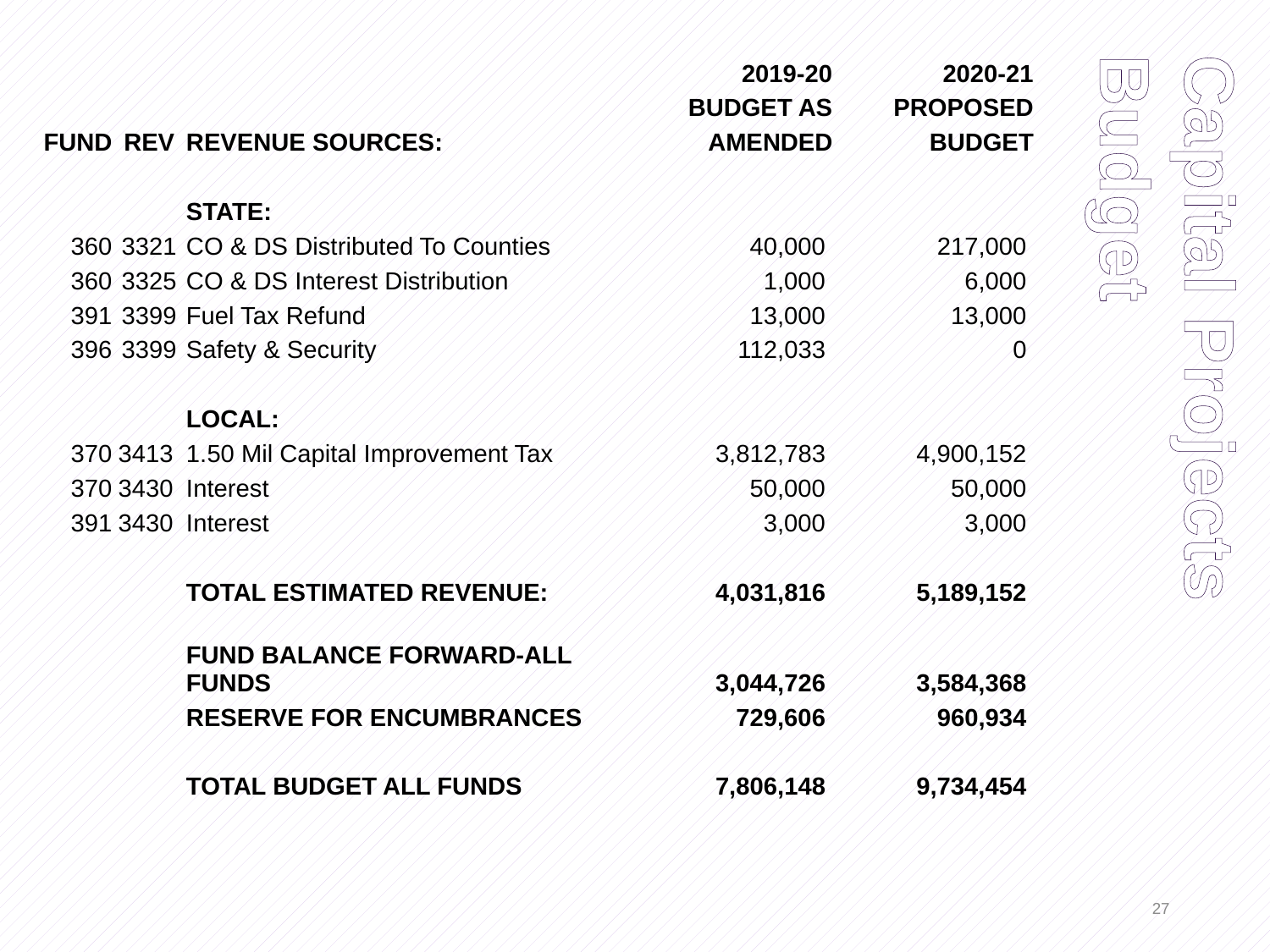

|  |  |  |  | 2019-20 |  | 2020-21 |
| --- | --- | --- | --- | --- | --- | --- |
|  |  |  |  | BUDGET AS |  | PROPOSED |
| FUND | REV | REVENUE SOURCES: |  | AMENDED |  | BUDGET |
|  |  |  |  |  |  |  |
|  |  | STATE: |  |  |  |  |
| 360 | 3321 | CO & DS Distributed To Counties |  | 40,000 |  | 217,000 |
| 360 | 3325 | CO & DS Interest Distribution |  | 1,000 |  | 6,000 |
| 391 | 3399 | Fuel Tax Refund |  | 13,000 |  | 13,000 |
| 396 | 3399 | Safety & Security |  | 112,033 |  | 0 |
|  |  |  |  |  |  |  |
|  |  | LOCAL: |  |  |  |  |
| 370 | 3413 | 1.50 Mil Capital Improvement Tax |  | 3,812,783 |  | 4,900,152 |
| 370 | 3430 | Interest |  | 50,000 |  | 50,000 |
| 391 | 3430 | Interest |  | 3,000 |  | 3,000 |
|  |  |  |  |  |  |  |
|  |  | TOTAL ESTIMATED REVENUE: |  | 4,031,816 |  | 5,189,152 |
|  |  |  |  |  |  |  |
|  |  | FUND BALANCE FORWARD-ALL FUNDS |  | 3,044,726 |  | 3,584,368 |
|  |  | RESERVE FOR ENCUMBRANCES |  | 729,606 |  | 960,934 |
|  |  |  |  |  |  |  |
|  |  | TOTAL BUDGET ALL FUNDS |  | 7,806,148 |  | 9,734,454 |
|  |  |  |  |  |  |  |
Capital Projects Budget
27